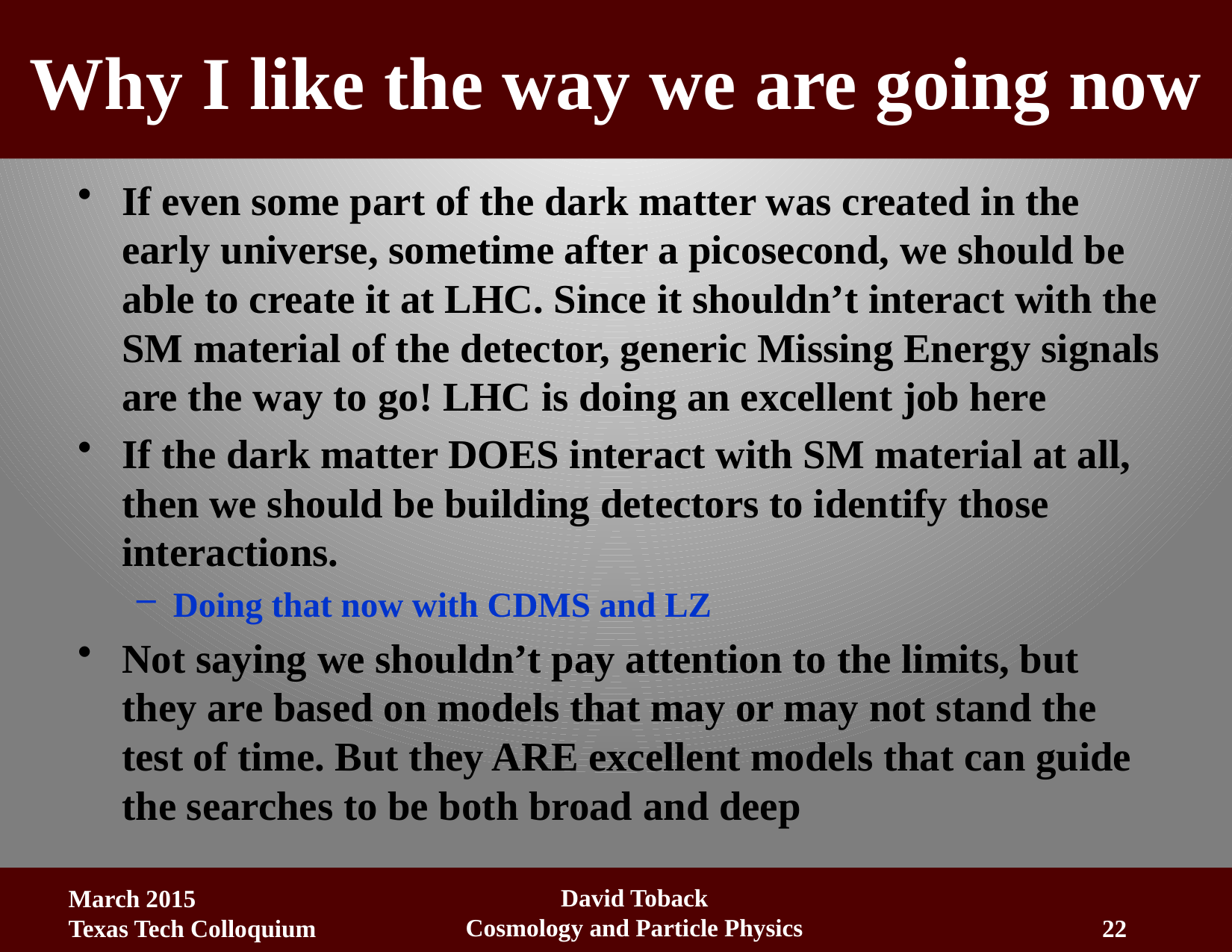

# Why I like the way we are going now
If even some part of the dark matter was created in the early universe, sometime after a picosecond, we should be able to create it at LHC. Since it shouldn’t interact with the SM material of the detector, generic Missing Energy signals are the way to go! LHC is doing an excellent job here
If the dark matter DOES interact with SM material at all, then we should be building detectors to identify those interactions.
Doing that now with CDMS and LZ
Not saying we shouldn’t pay attention to the limits, but they are based on models that may or may not stand the test of time. But they ARE excellent models that can guide the searches to be both broad and deep
David Toback
Cosmology and Particle Physics
March 2015
Texas Tech Colloquium

22